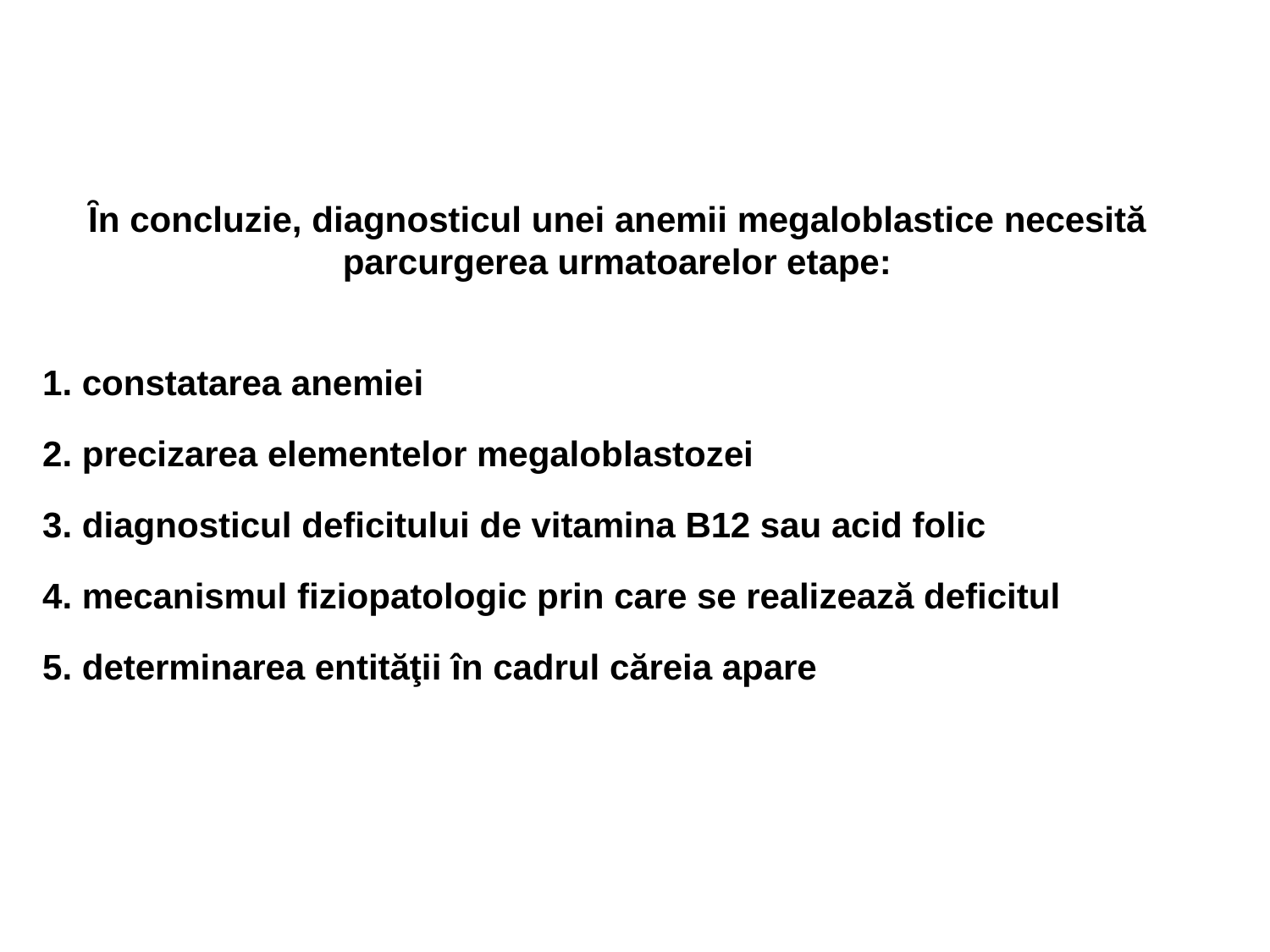

Ȋn concluzie, diagnosticul unei anemii megaloblastice necesită parcurgerea urmatoarelor etape:

1. constatarea anemiei
2. precizarea elementelor megaloblastozei
3. diagnosticul deficitului de vitamina B12 sau acid folic
4. mecanismul fiziopatologic prin care se realizează deficitul
5. determinarea entităţii în cadrul căreia apare